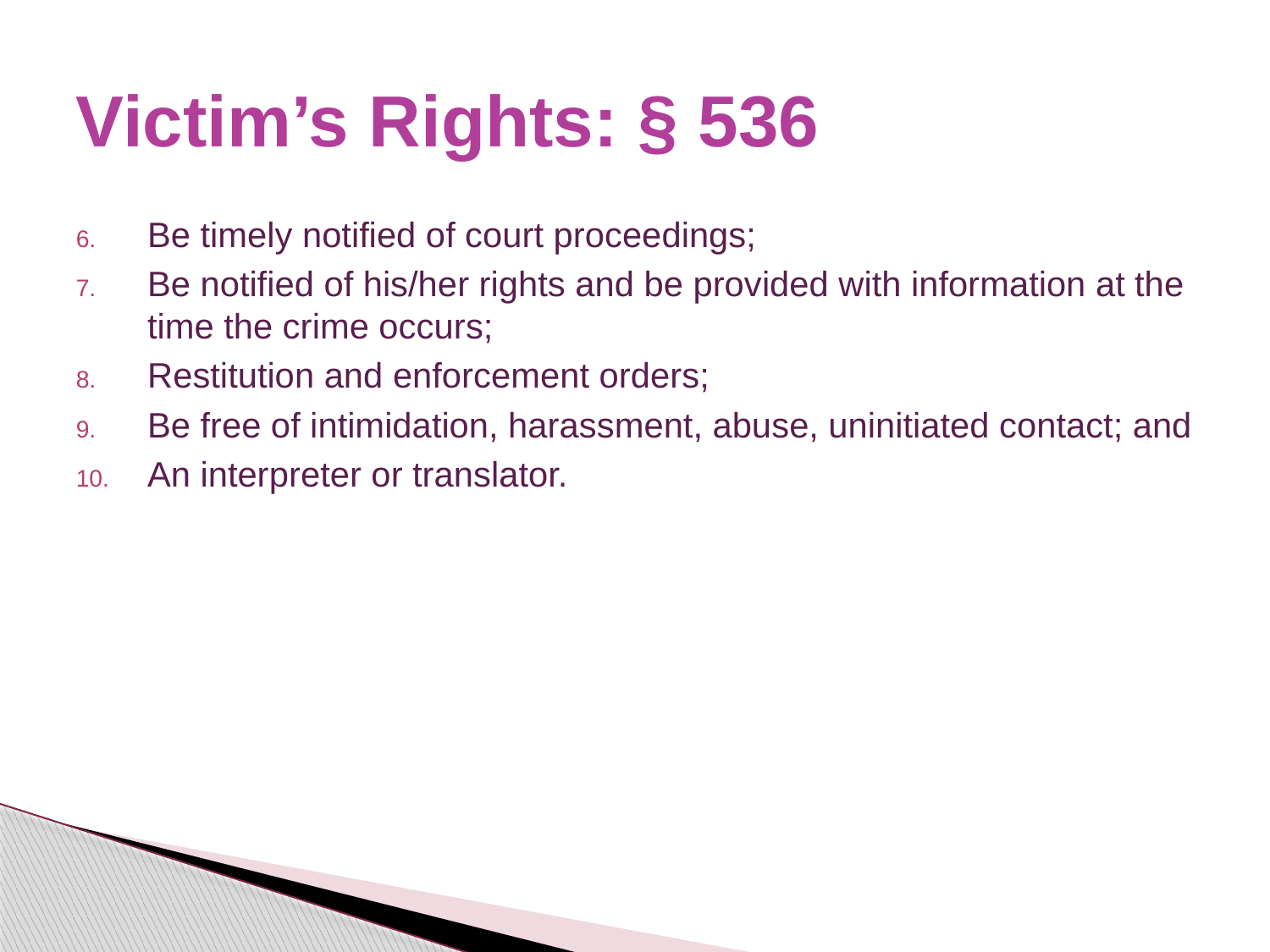

# Victim’s Rights: § 536
Be timely notified of court proceedings;
Be notified of his/her rights and be provided with information at the time the crime occurs;
Restitution and enforcement orders;
Be free of intimidation, harassment, abuse, uninitiated contact; and
An interpreter or translator.